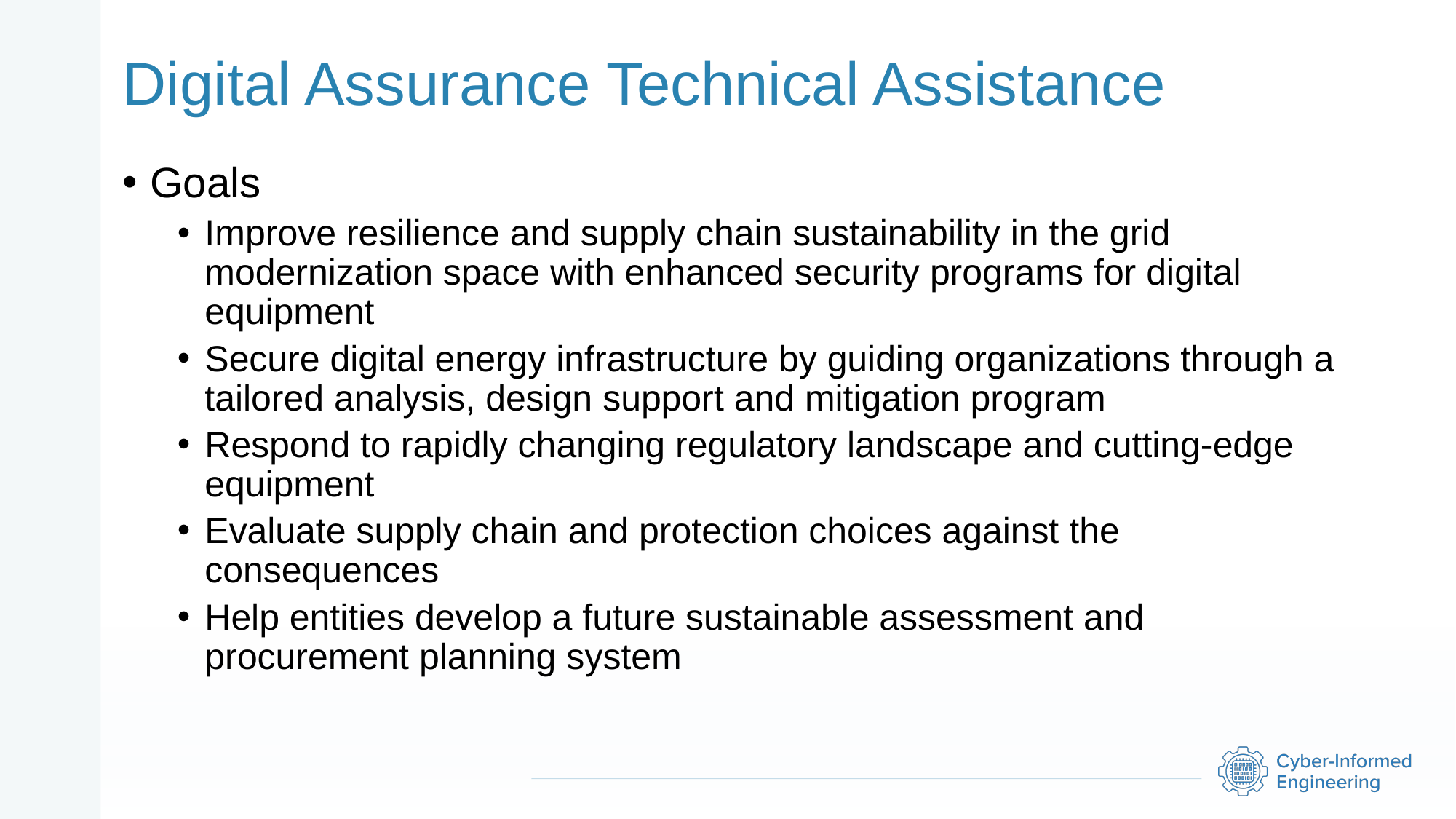

# Digital Assurance Technical Assistance
Goals
Improve resilience and supply chain sustainability in the grid modernization space with enhanced security programs for digital equipment
Secure digital energy infrastructure by guiding organizations through a tailored analysis, design support and mitigation program
Respond to rapidly changing regulatory landscape and cutting-edge equipment
Evaluate supply chain and protection choices against the consequences
Help entities develop a future sustainable assessment and procurement planning system